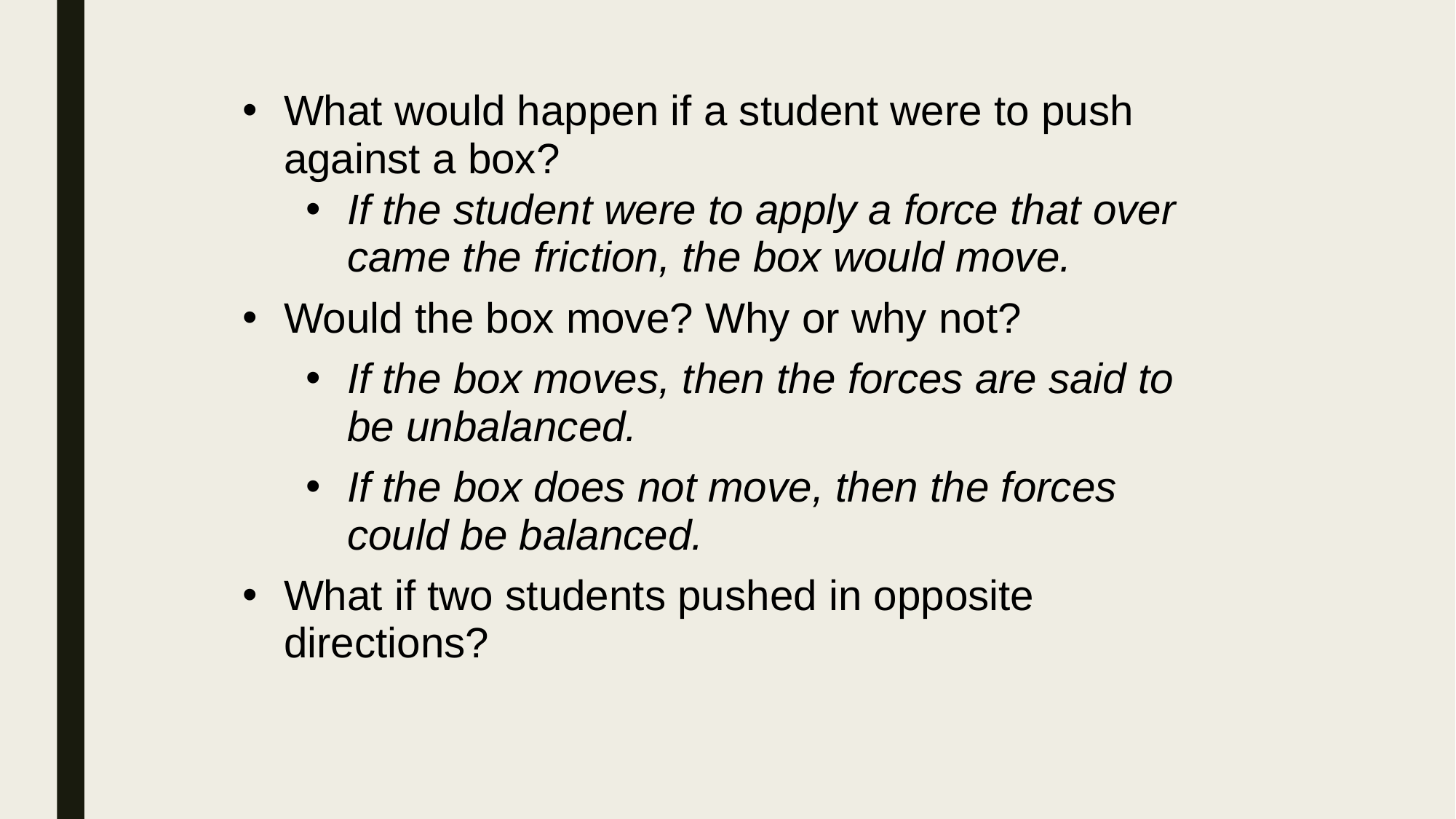

What would happen if a student were to push against a box?
If the student were to apply a force that over came the friction, the box would move.
Would the box move? Why or why not?
If the box moves, then the forces are said to be unbalanced.
If the box does not move, then the forces could be balanced.
What if two students pushed in opposite directions?